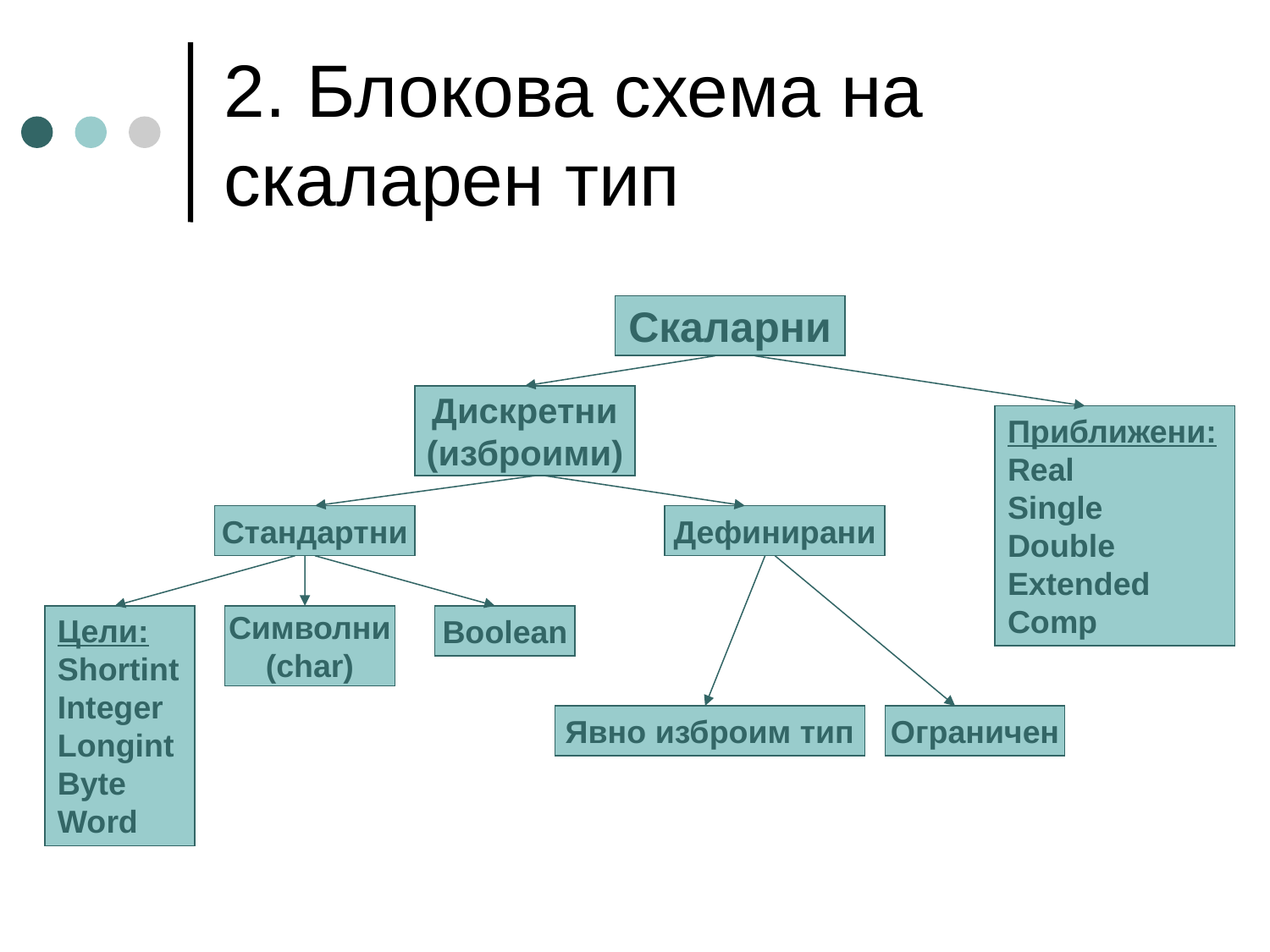

# 2. Блокова схема на скаларен тип
Скаларни

Дискретни
(изброими)
Приближени:
Real
Single
Double
Extended
Comp

Стандартни
Дефинирани

Цели:
Shortint
Integer
Longint
Byte
Word
Символни
(char)
Boolean
Явно изброим тип
Ограничен